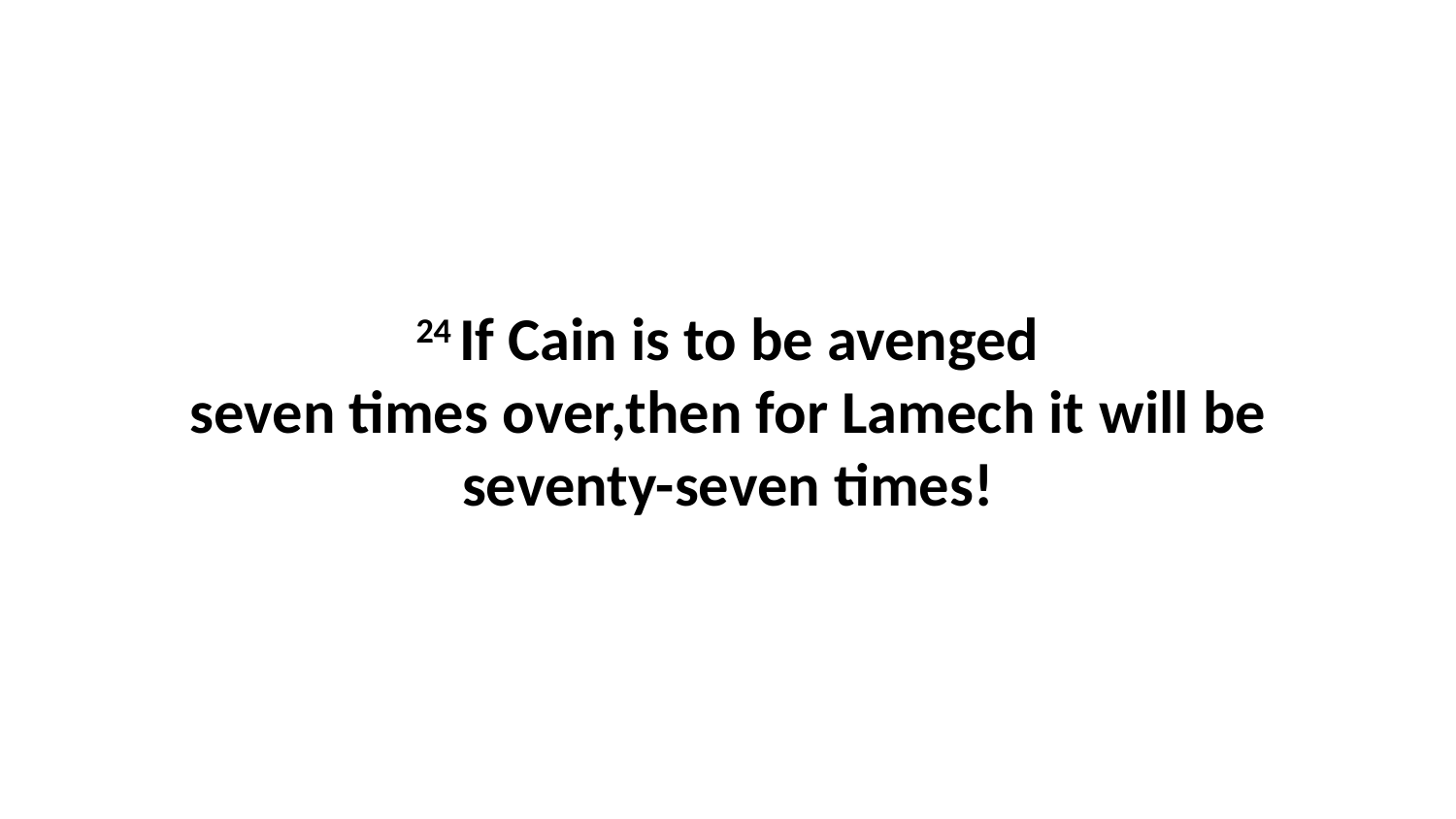

24 If Cain is to be avenged seven times over,then for Lamech it will be seventy-seven times!